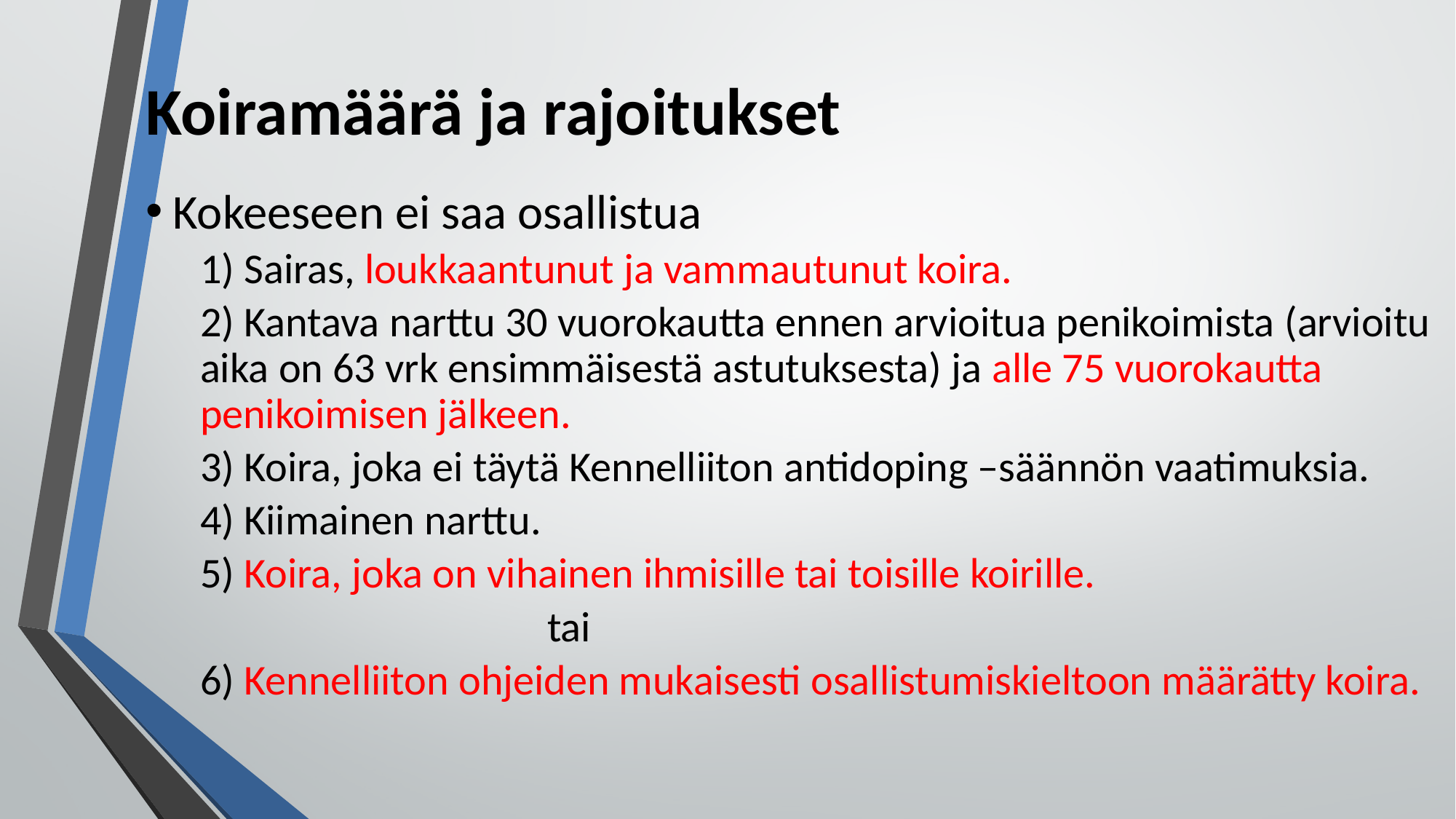

# Koiramäärä ja rajoitukset
Kokeeseen ei saa osallistua
1) Sairas, loukkaantunut ja vammautunut koira.
2) Kantava narttu 30 vuorokautta ennen arvioitua penikoimista (arvioitu aika on 63 vrk ensimmäisestä astutuksesta) ja alle 75 vuorokautta penikoimisen jälkeen.
3) Koira, joka ei täytä Kennelliiton antidoping –säännön vaatimuksia.
4) Kiimainen narttu.
5) Koira, joka on vihainen ihmisille tai toisille koirille.
                                    tai
6) Kennelliiton ohjeiden mukaisesti osallistumiskieltoon määrätty koira.